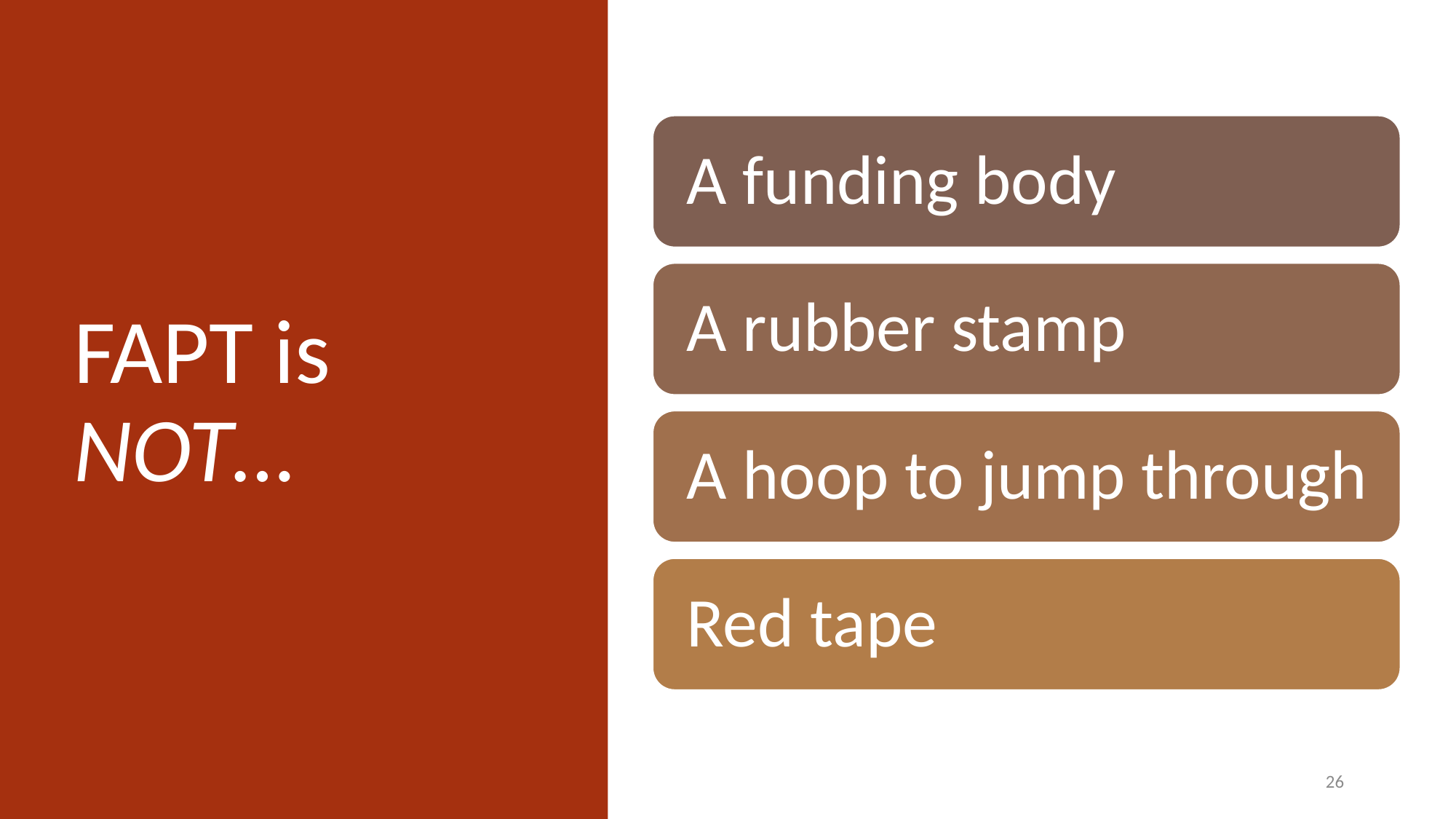

# FAPT is NOT…
A funding body
A rubber stamp
A hoop to jump through
Red tape
26